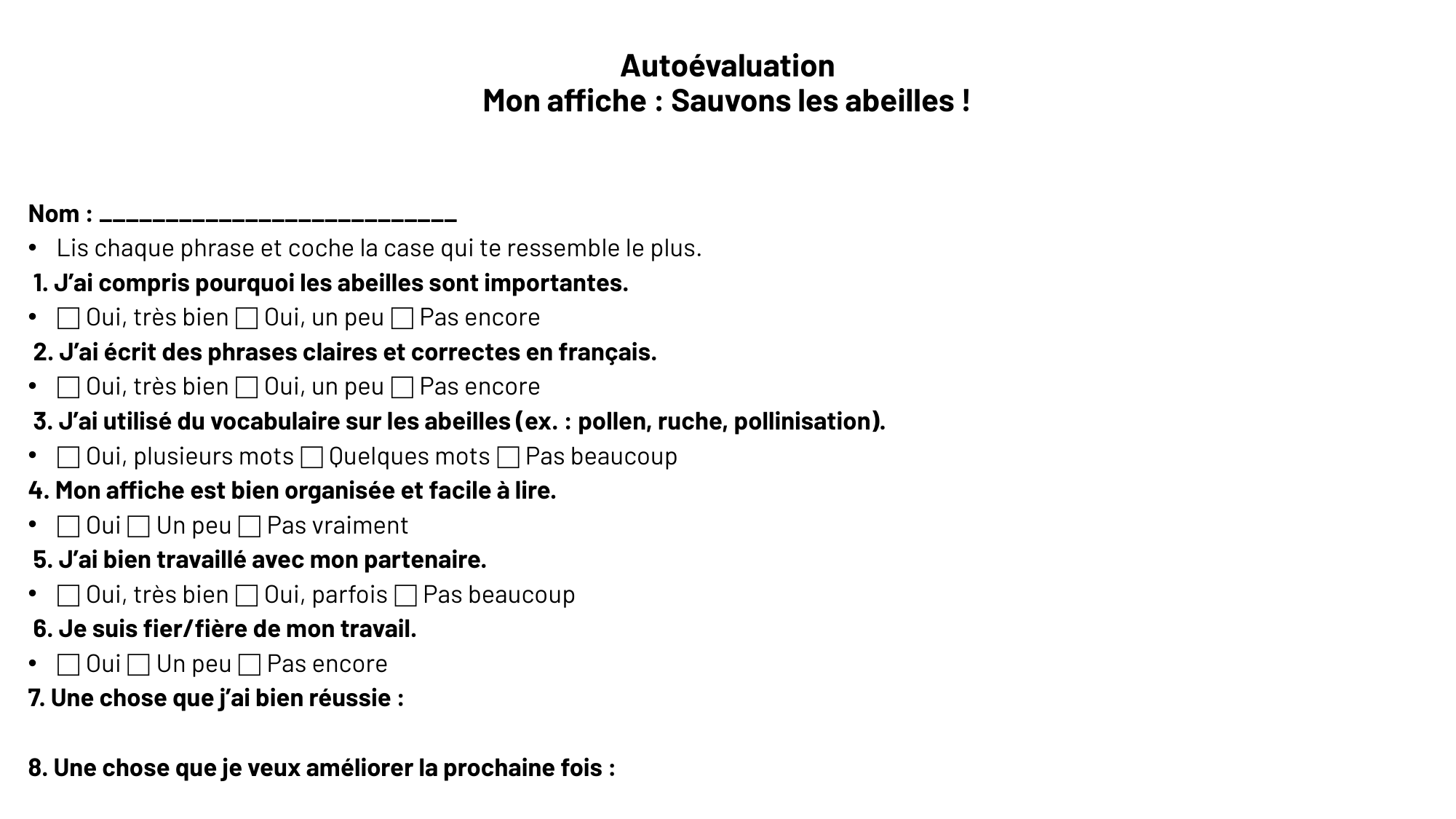

# Autoévaluation Mon affiche : Sauvons les abeilles !

Nom : ___________________________
Lis chaque phrase et coche la case qui te ressemble le plus.
 1. J’ai compris pourquoi les abeilles sont importantes.
⬜ Oui, très bien ⬜ Oui, un peu ⬜ Pas encore
 2. J’ai écrit des phrases claires et correctes en français.
⬜ Oui, très bien ⬜ Oui, un peu ⬜ Pas encore
 3. J’ai utilisé du vocabulaire sur les abeilles (ex. : pollen, ruche, pollinisation).
⬜ Oui, plusieurs mots ⬜ Quelques mots ⬜ Pas beaucoup
4. Mon affiche est bien organisée et facile à lire.
⬜ Oui ⬜ Un peu ⬜ Pas vraiment
 5. J’ai bien travaillé avec mon partenaire.
⬜ Oui, très bien ⬜ Oui, parfois ⬜ Pas beaucoup
 6. Je suis fier/fière de mon travail.
⬜ Oui ⬜ Un peu ⬜ Pas encore
7. Une chose que j’ai bien réussie :

8. Une chose que je veux améliorer la prochaine fois :